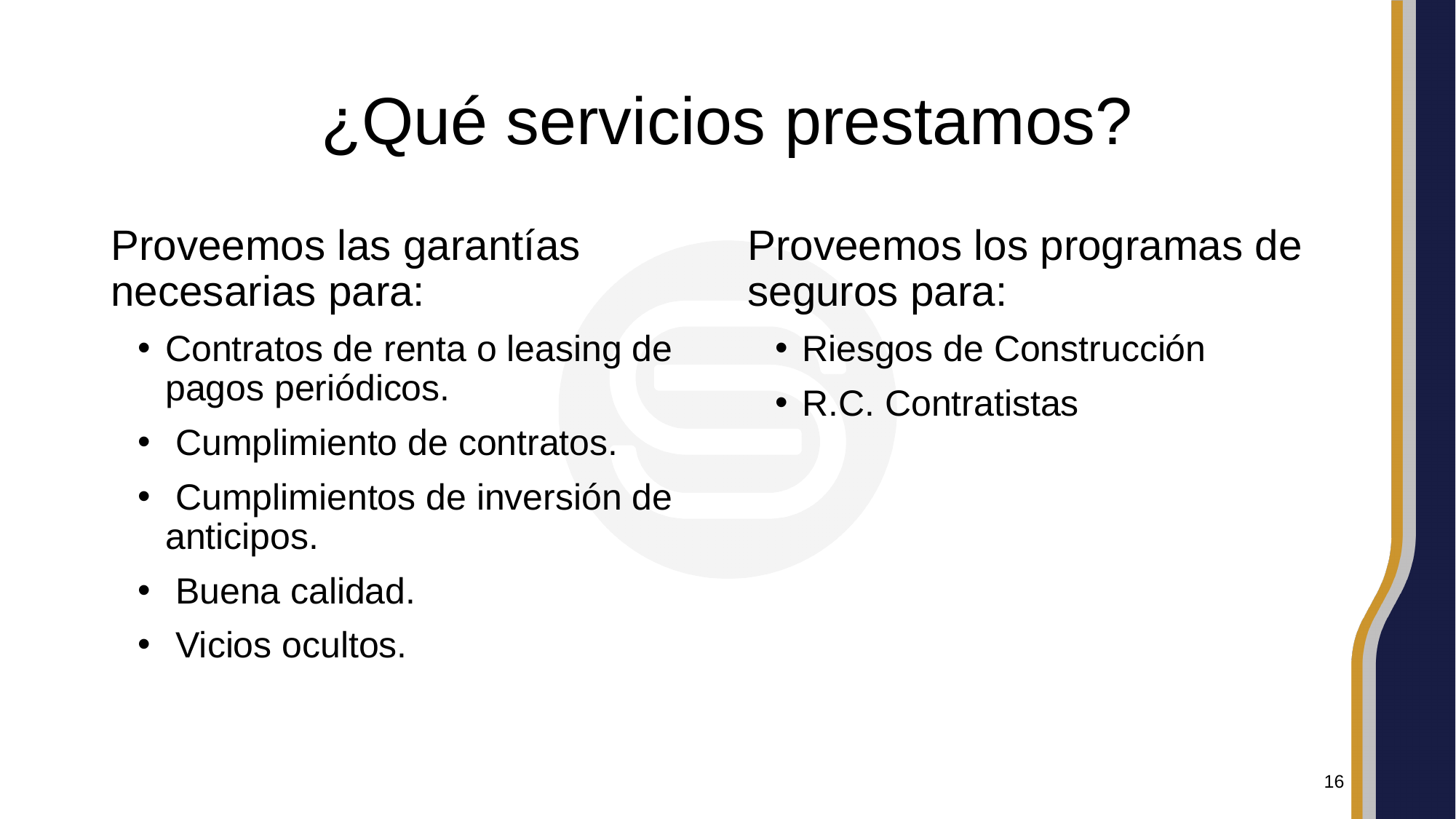

# ¿Qué servicios prestamos?
Proveemos las garantías necesarias para:
Contratos de renta o leasing de pagos periódicos.
 Cumplimiento de contratos.
 Cumplimientos de inversión de anticipos.
 Buena calidad.
 Vicios ocultos.

Proveemos los programas de seguros para:
Riesgos de Construcción
R.C. Contratistas
16